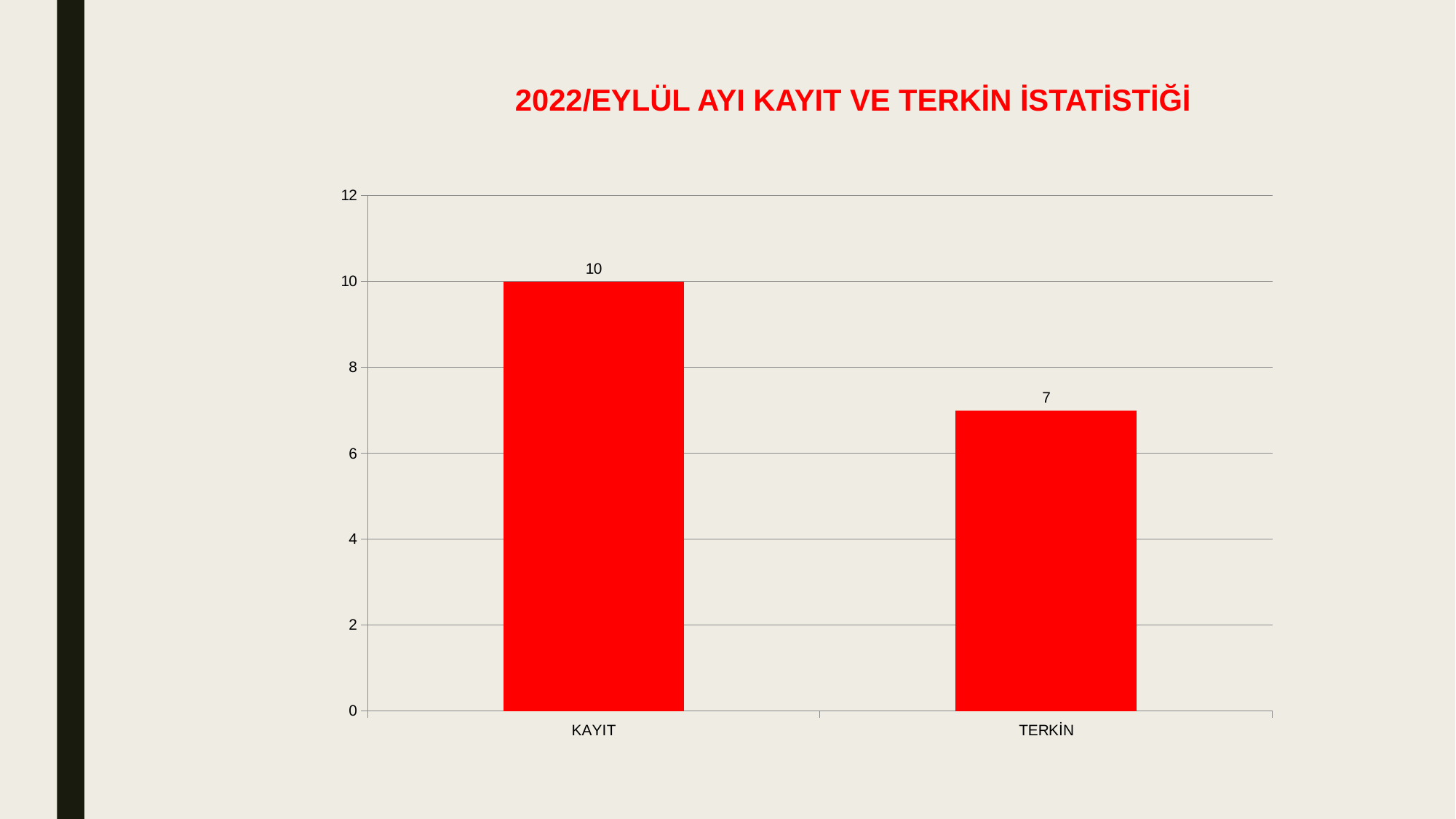

# 2022/EYLÜL AYI KAYIT VE TERKİN İSTATİSTİĞİ

### Chart

| Category |  |
|---|---|
| KAYIT | 10.0 |
| TERKİN | 7.0 |